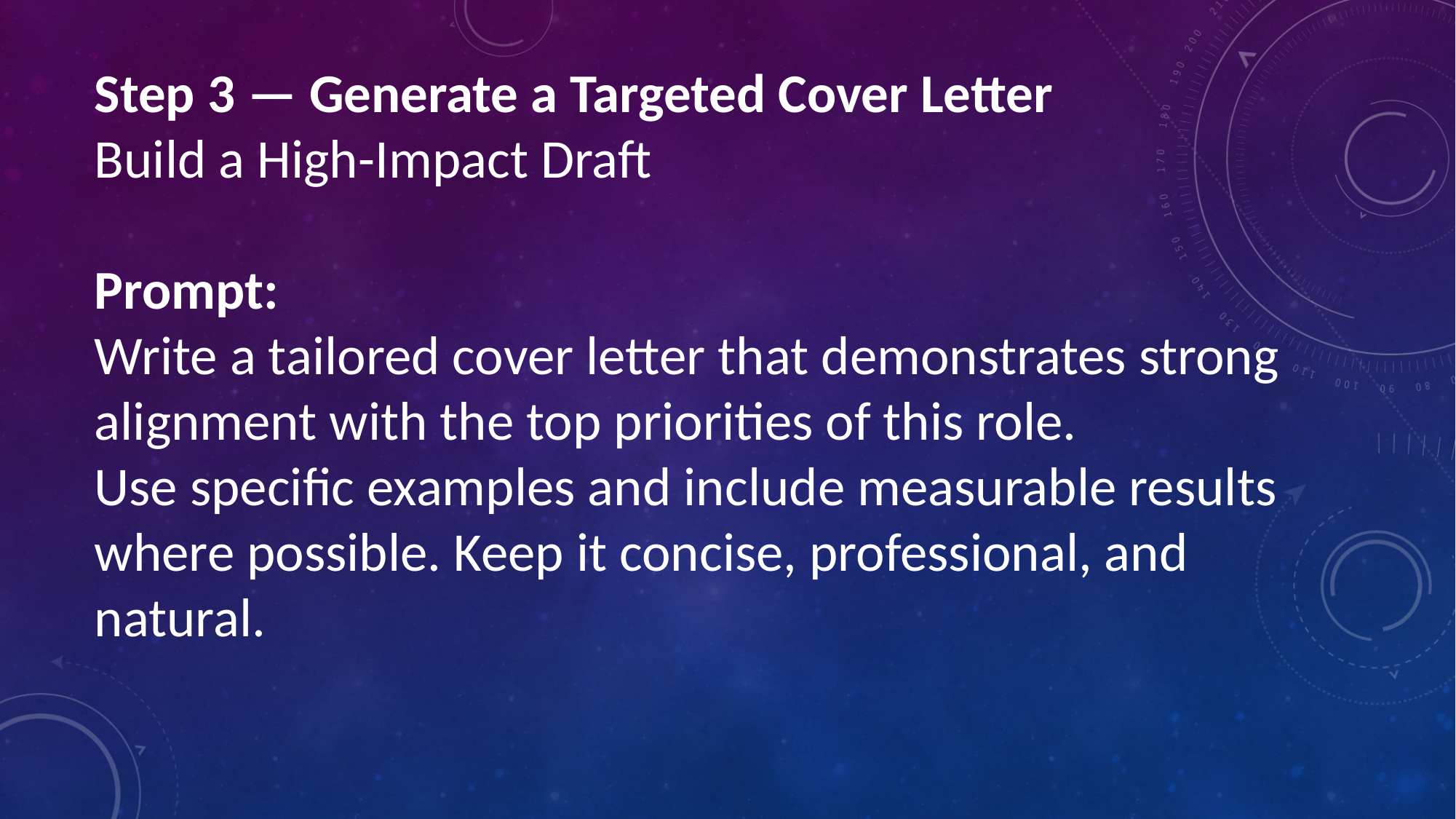

Step 3 — Generate a Targeted Cover Letter
Build a High-Impact Draft

Prompt:
Write a tailored cover letter that demonstrates strong alignment with the top priorities of this role.
Use specific examples and include measurable results where possible. Keep it concise, professional, and natural.